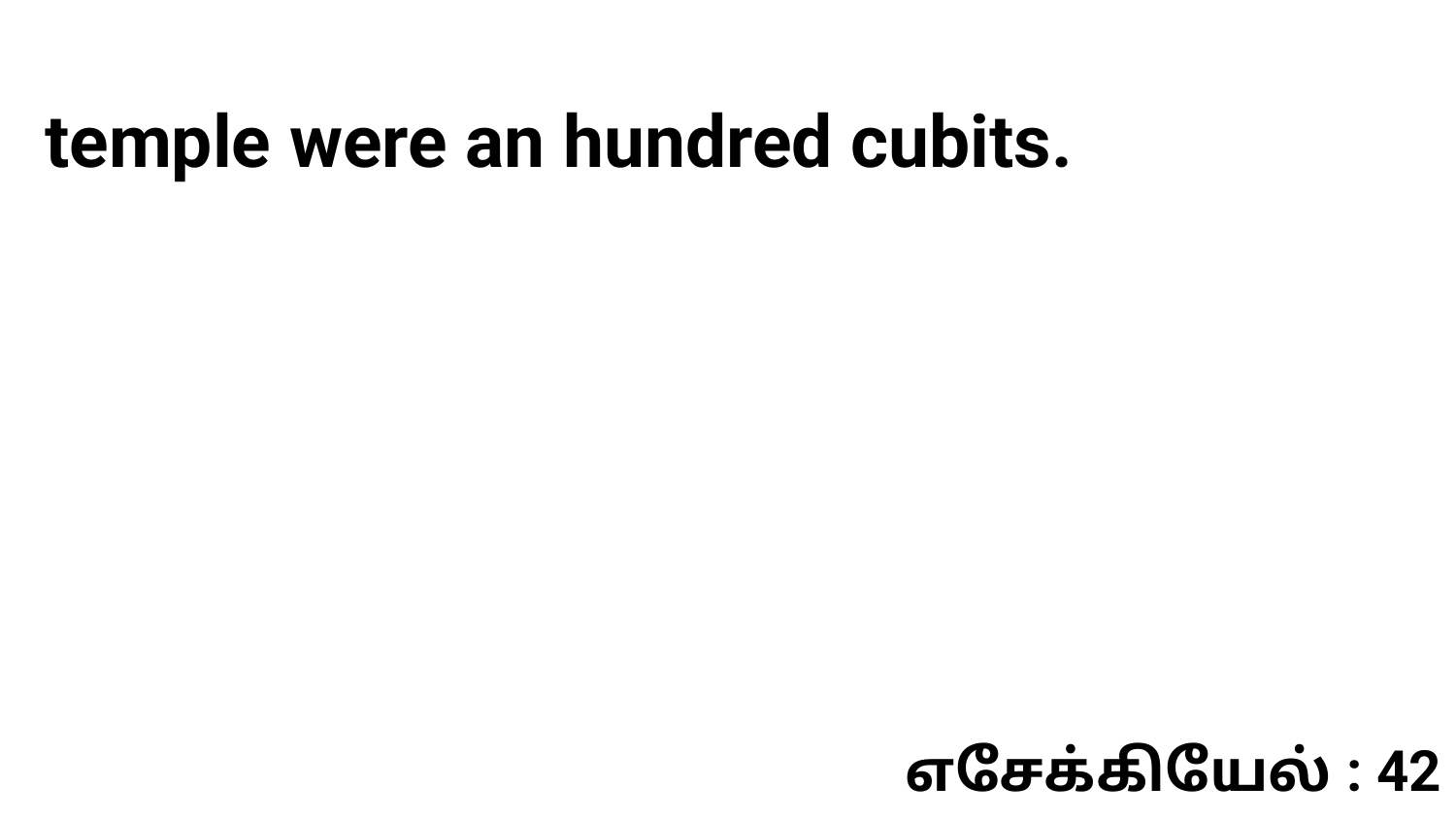

temple were an hundred cubits.
எசேக்கியேல் : 42